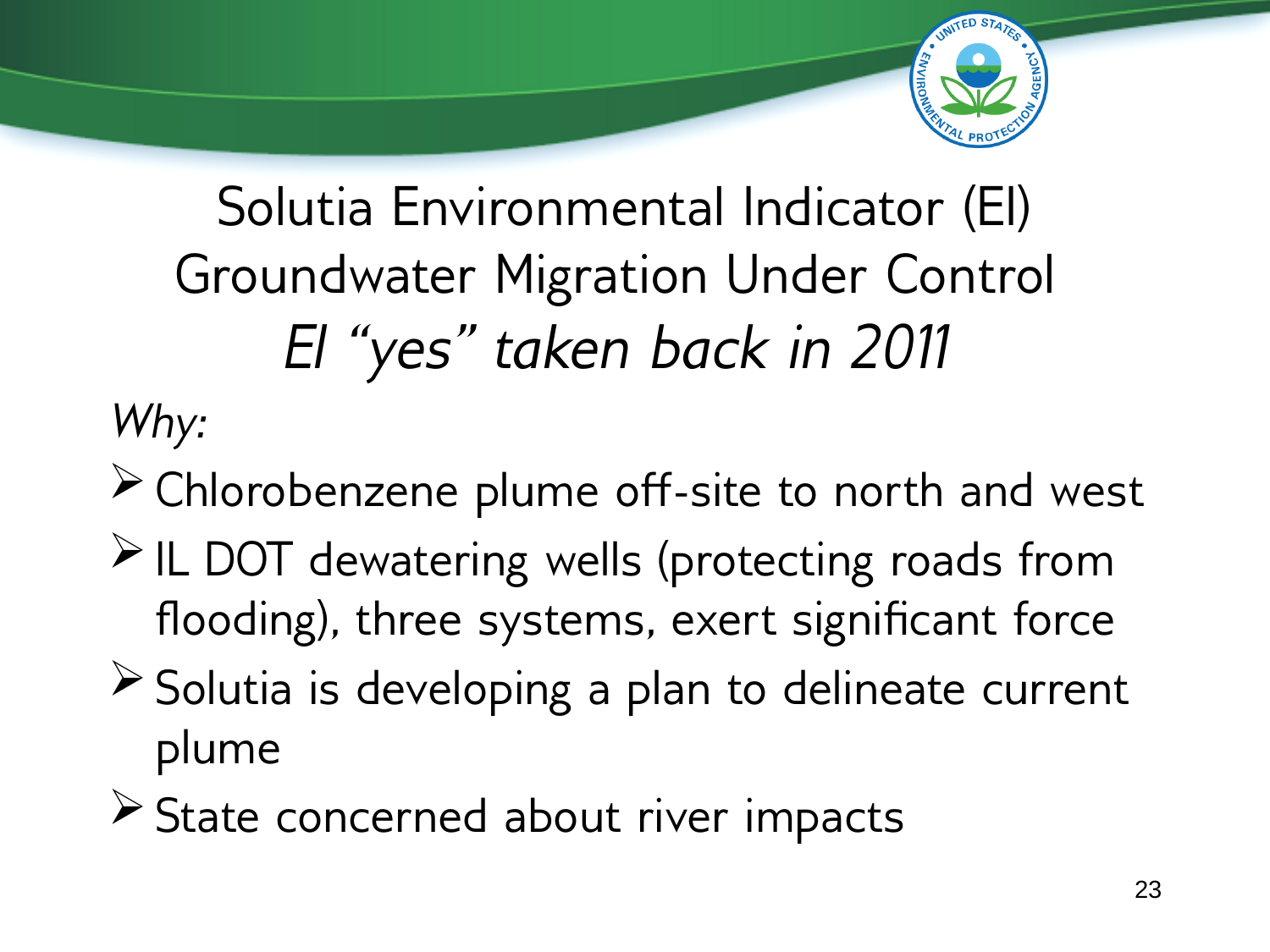

# Solutia Environmental Indicator (EI) Groundwater Migration Under Control EI “yes” taken back in 2011
Why:
Chlorobenzene plume off-site to north and west
IL DOT dewatering wells (protecting roads from flooding), three systems, exert significant force
Solutia is developing a plan to delineate current plume
State concerned about river impacts

23